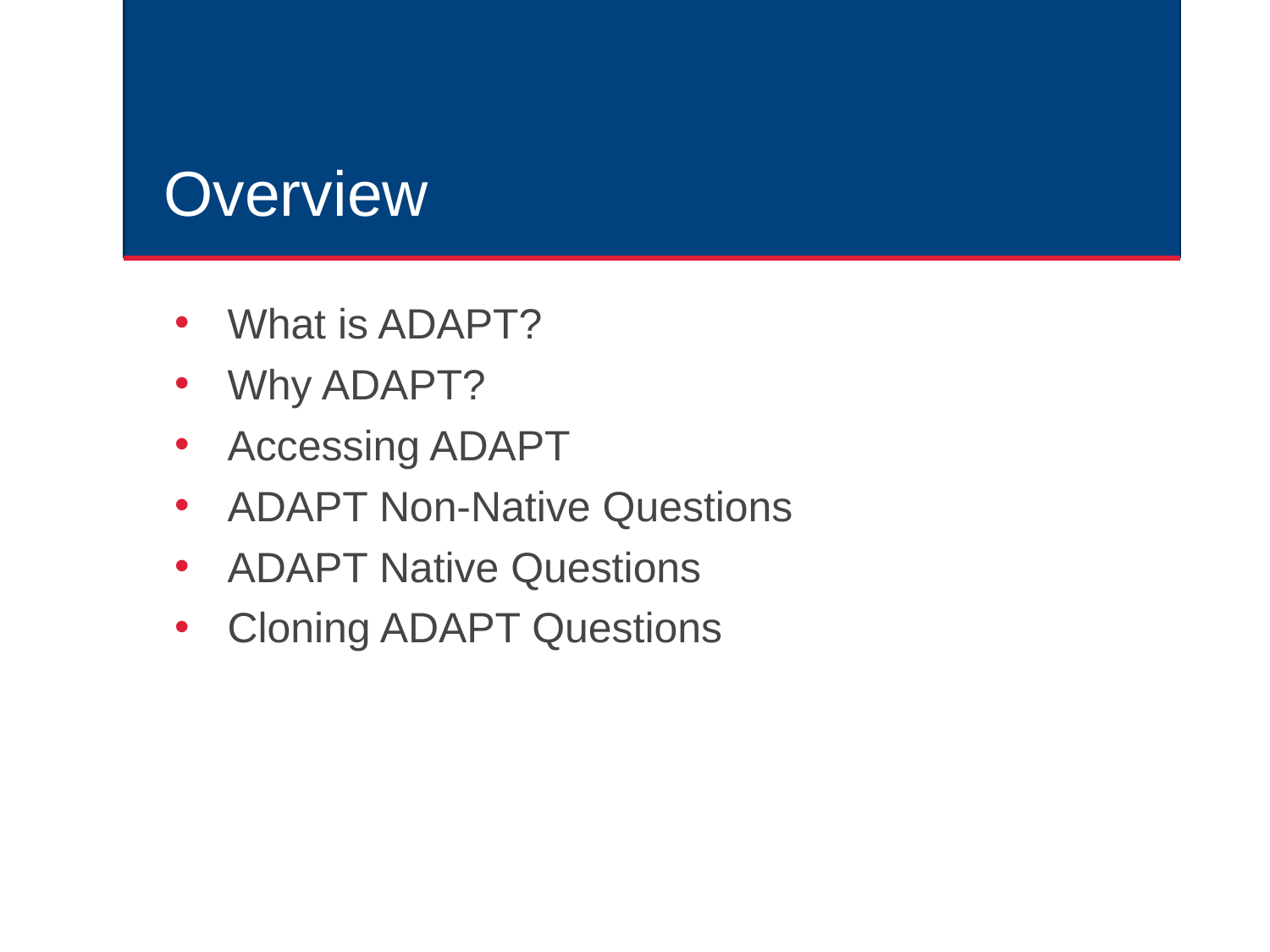

# Overview
What is ADAPT?
Why ADAPT?
Accessing ADAPT
ADAPT Non-Native Questions
ADAPT Native Questions
Cloning ADAPT Questions